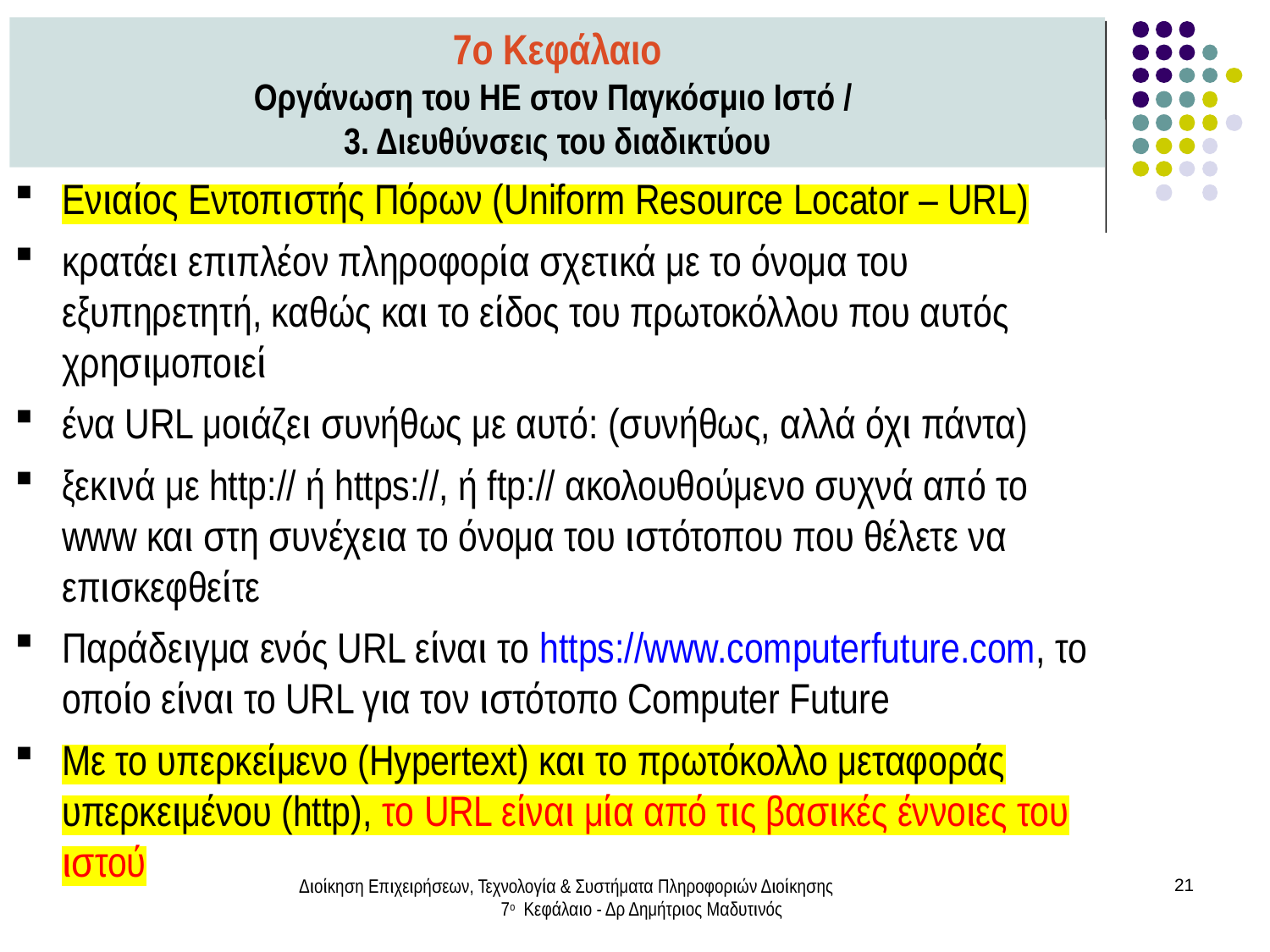

7ο Κεφάλαιο
Οργάνωση του ΗΕ στον Παγκόσμιο Ιστό /
3. Διευθύνσεις του διαδικτύου
Ενιαίος Εντοπιστής Πόρων (Uniform Resource Locator – URL)
κρατάει επιπλέον πληροφορία σχετικά με το όνομα του εξυπηρετητή, καθώς και το είδος του πρωτοκόλλου που αυτός χρησιμοποιεί
ένα URL μοιάζει συνήθως με αυτό: (συνήθως, αλλά όχι πάντα)
ξεκινά με http:// ή https://, ή ftp:// ακολουθούμενο συχνά από το www και στη συνέχεια το όνομα του ιστότοπου που θέλετε να επισκεφθείτε
Παράδειγμα ενός URL είναι το https://www.computerfuture.com, το οποίο είναι το URL για τον ιστότοπο Computer Future
Με το υπερκείμενο (Hypertext) και το πρωτόκολλο μεταφοράς υπερκειμένου (http), το URL είναι μία από τις βασικές έννοιες του ιστού
Διοίκηση Επιχειρήσεων, Τεχνολογία & Συστήματα Πληροφοριών Διοίκησης                                   7ο  Κεφάλαιο - Δρ Δημήτριος Μαδυτινός
21